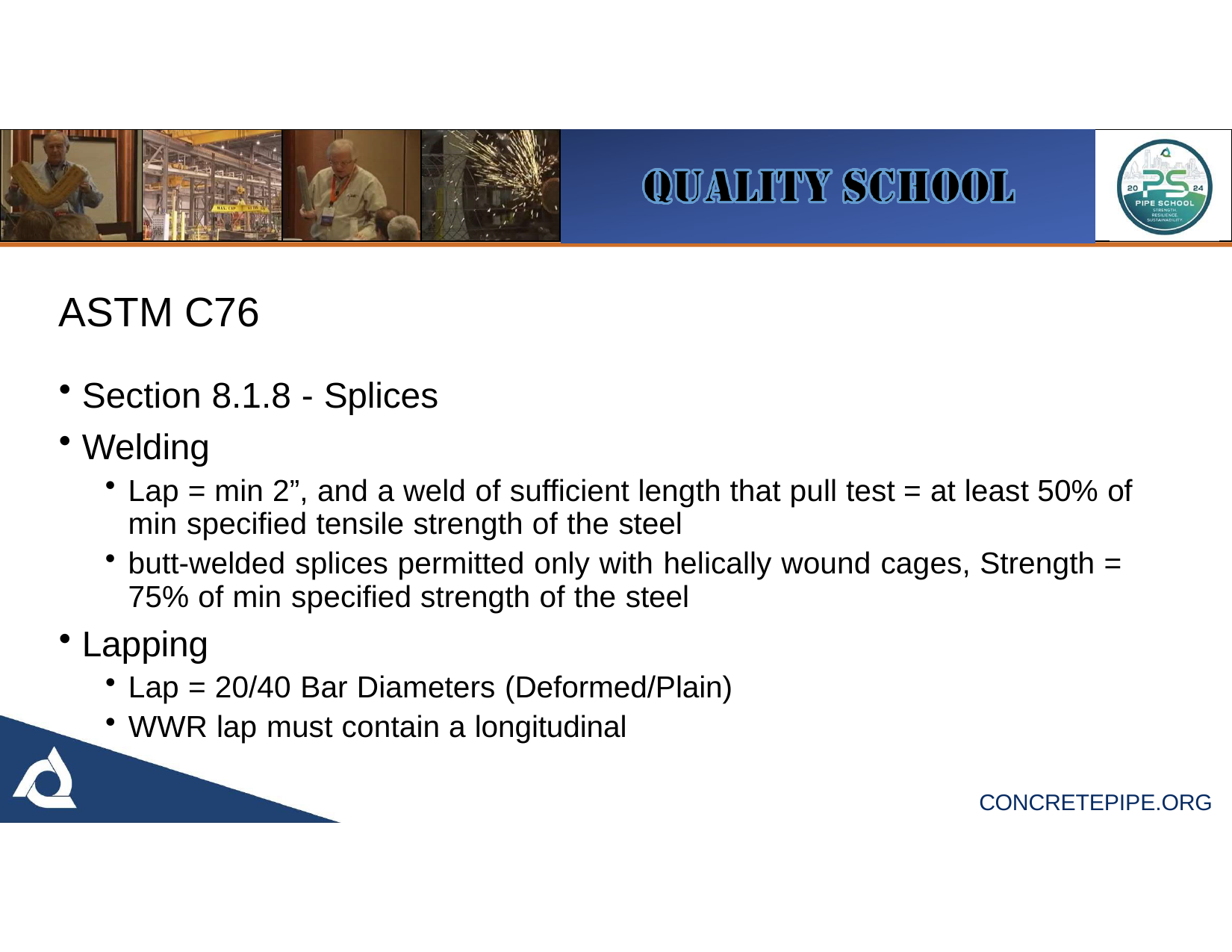

# ASTM C76
Section 8.1.8 - Splices
Welding
Lap = min 2”, and a weld of sufficient length that pull test = at least 50% of min specified tensile strength of the steel
butt-welded splices permitted only with helically wound cages, Strength = 75% of min specified strength of the steel
Lapping
Lap = 20/40 Bar Diameters (Deformed/Plain)
WWR lap must contain a longitudinal
CONCRETEPIPE.ORG